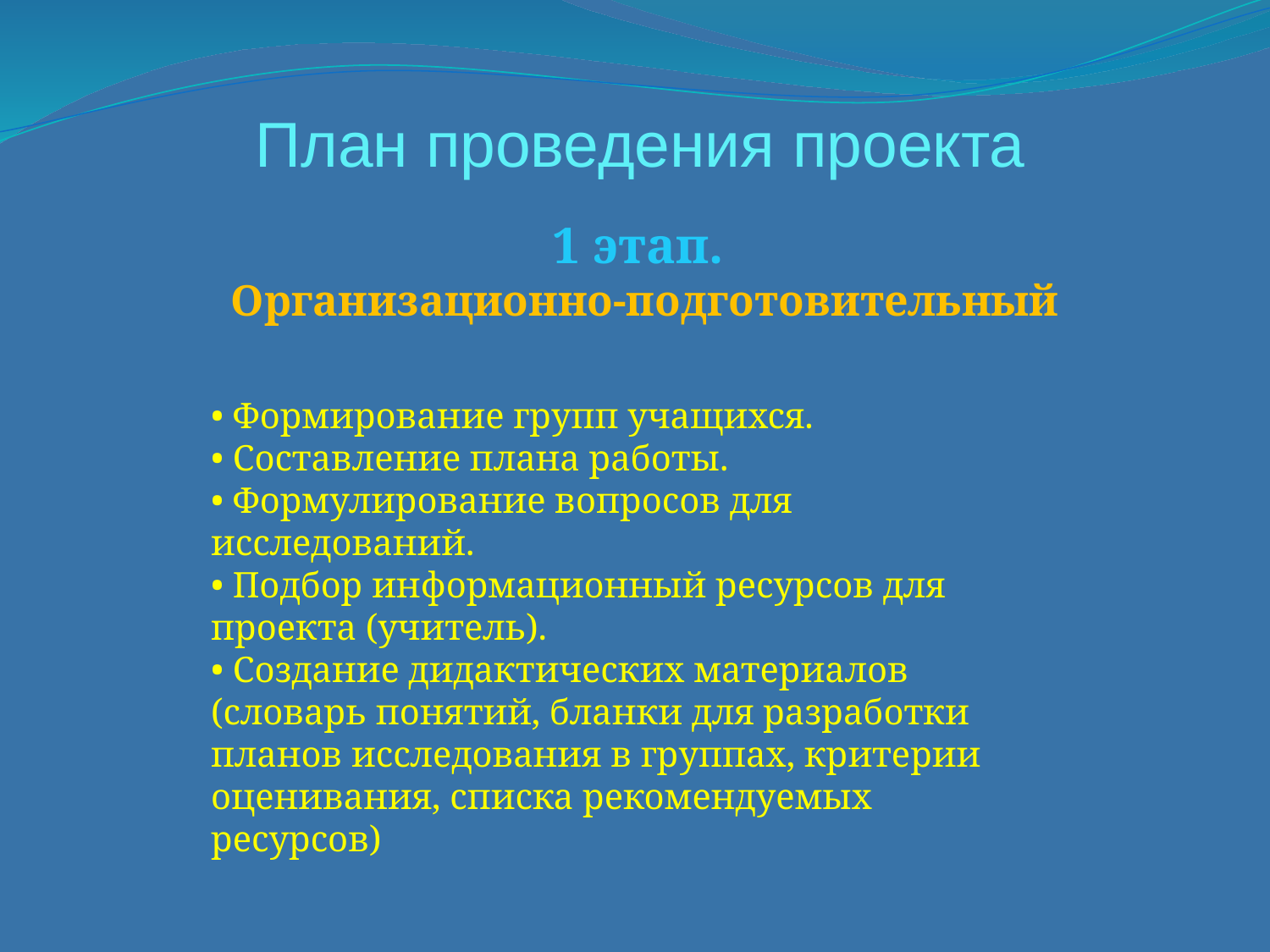

# План проведения проекта
1 этап.
Организационно-подготовительный
• Формирование групп учащихся.
• Составление плана работы.
• Формулирование вопросов для исследований.
• Подбор информационный ресурсов для проекта (учитель).
• Создание дидактических материалов (словарь понятий, бланки для разработки планов исследования в группах, критерии оценивания, списка рекомендуемых ресурсов)